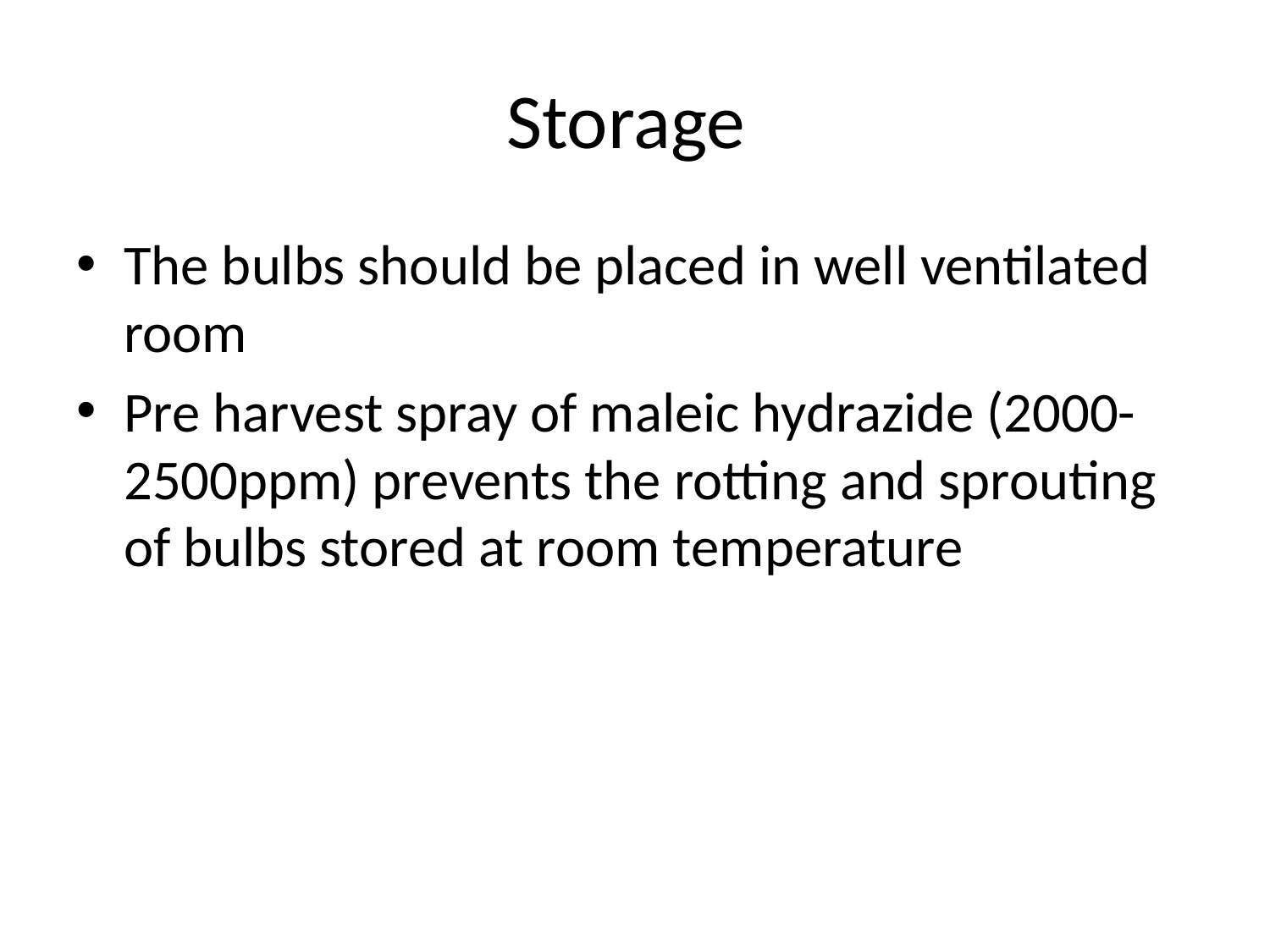

# Storage
The bulbs should be placed in well ventilated room
Pre harvest spray of maleic hydrazide (2000-2500ppm) prevents the rotting and sprouting of bulbs stored at room temperature